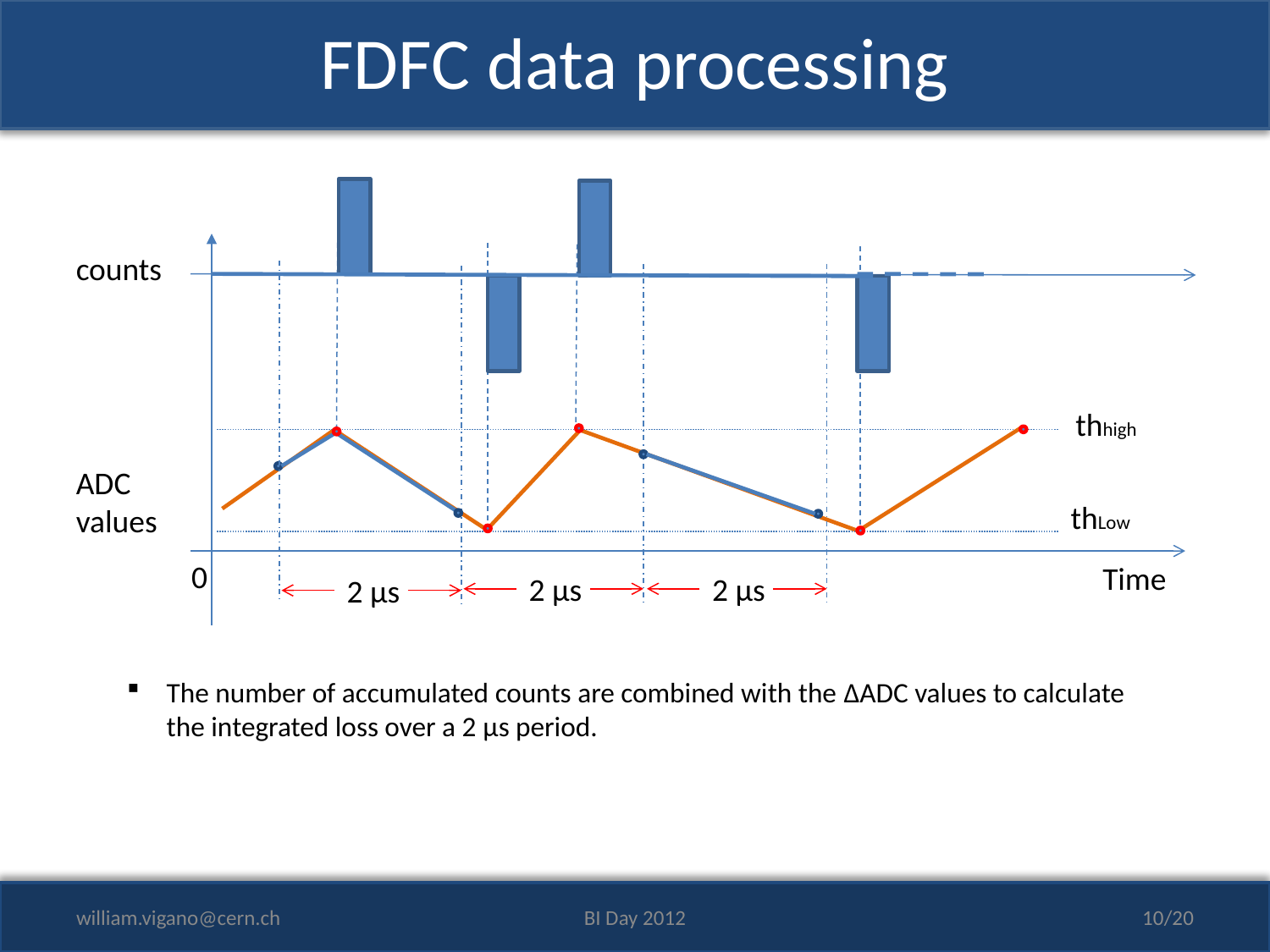

# FDFC data processing

counts

2 μs
2 μs

2 μs

thhigh

ADC values
thLow

0
Time
The number of accumulated counts are combined with the ΔADC values to calculate the integrated loss over a 2 μs period.
william.vigano@cern.ch
BI Day 2012
10/20